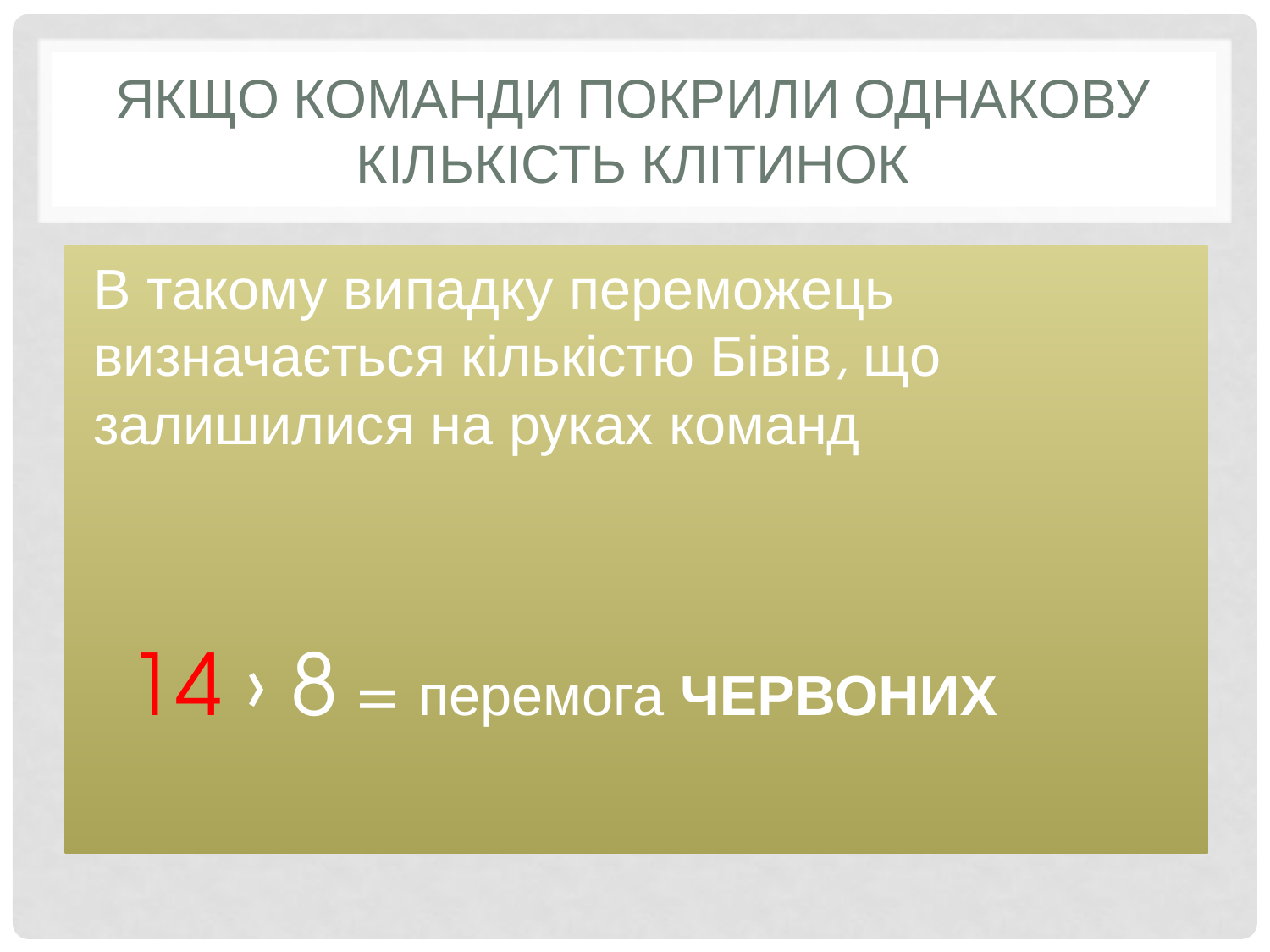

# Якщо команди покрили однакову кількість клітинок
В такому випадку переможець визначається кількістю Бівів, що залишилися на руках команд

  14 › 8 = перемога ЧЕРВОНИХ